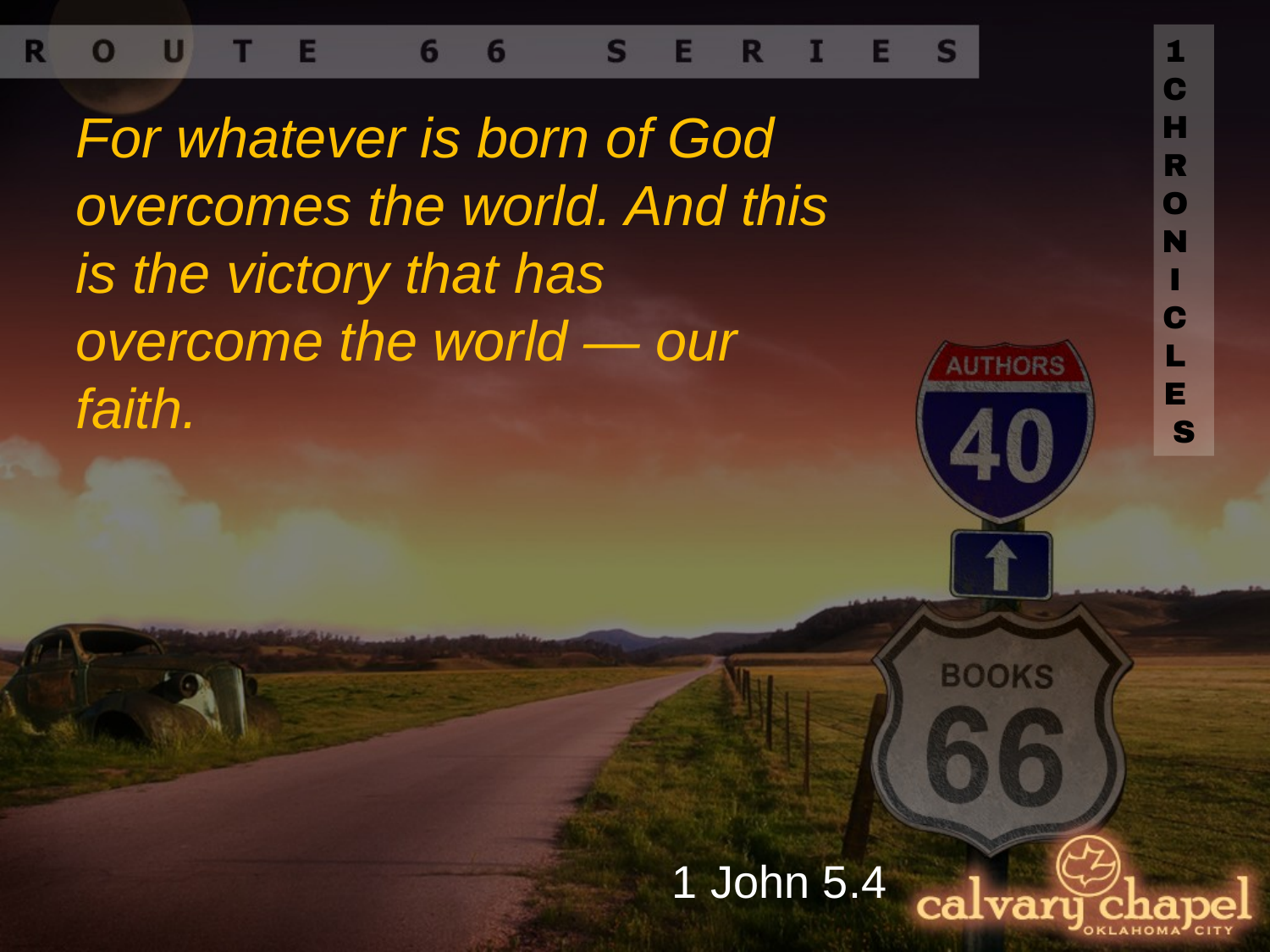

1 CHRONICLES
For whatever is born of God overcomes the world. And this is the victory that has overcome the world — our faith.
1 John 5.4